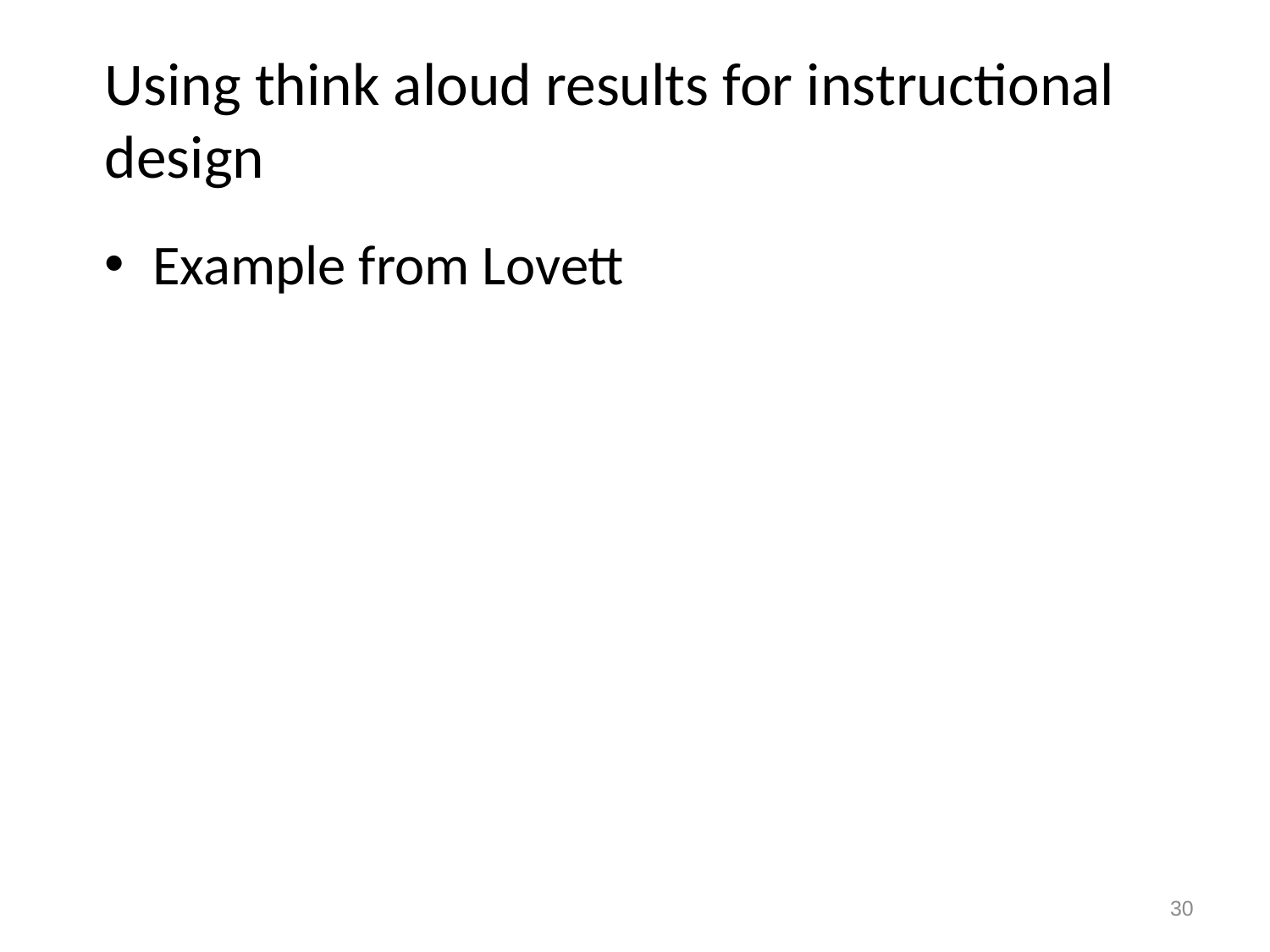

# Using think aloud results for instructional design
Example from Lovett
30